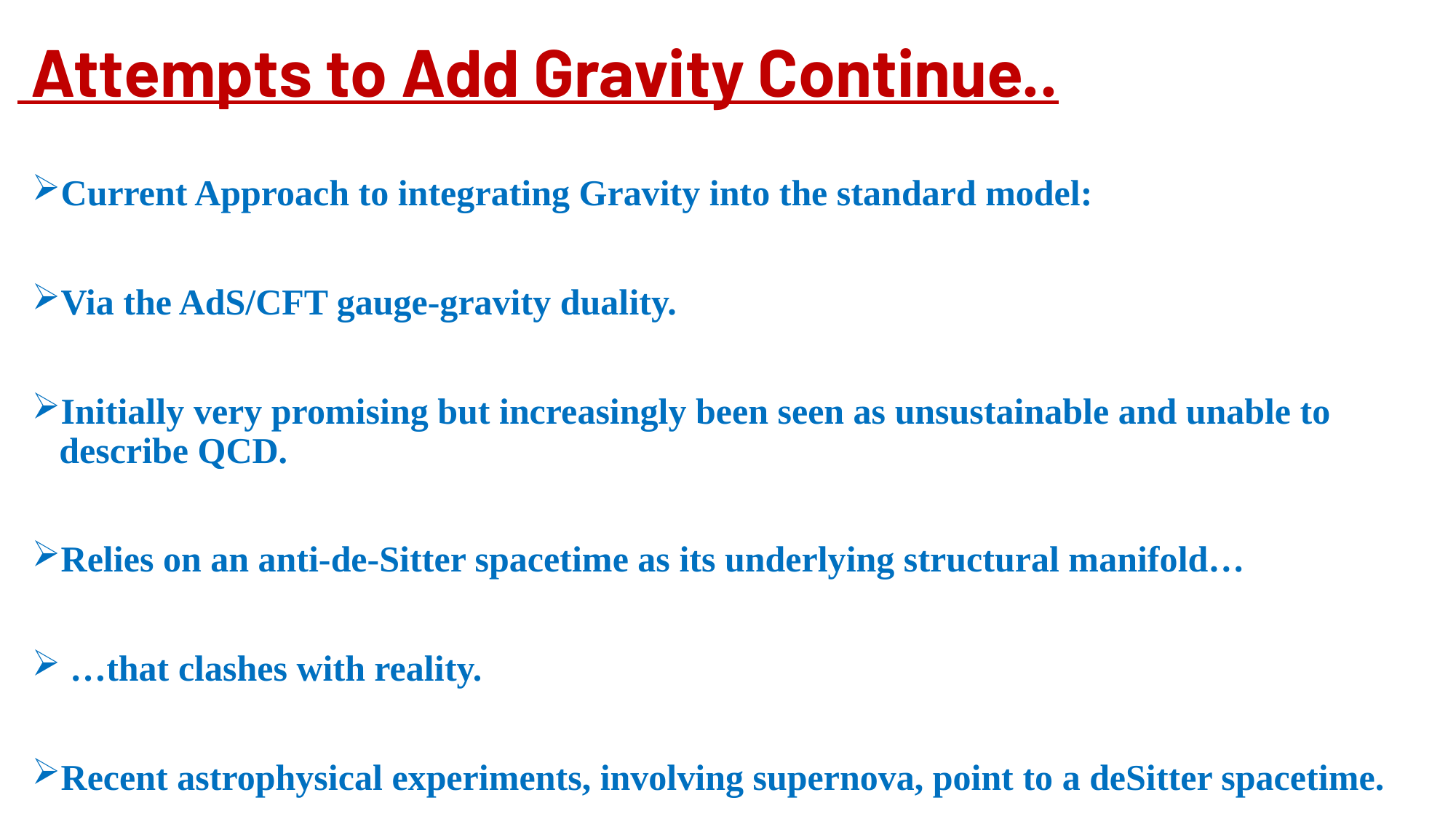

# Attempts to Add Gravity Continue..
Current Approach to integrating Gravity into the standard model:

Via the AdS/CFT gauge-gravity duality.

Initially very promising but increasingly been seen as unsustainable and unable to describe QCD.

Relies on an anti-de-Sitter spacetime as its underlying structural manifold…

 …that clashes with reality.

Recent astrophysical experiments, involving supernova, point to a deSitter spacetime.